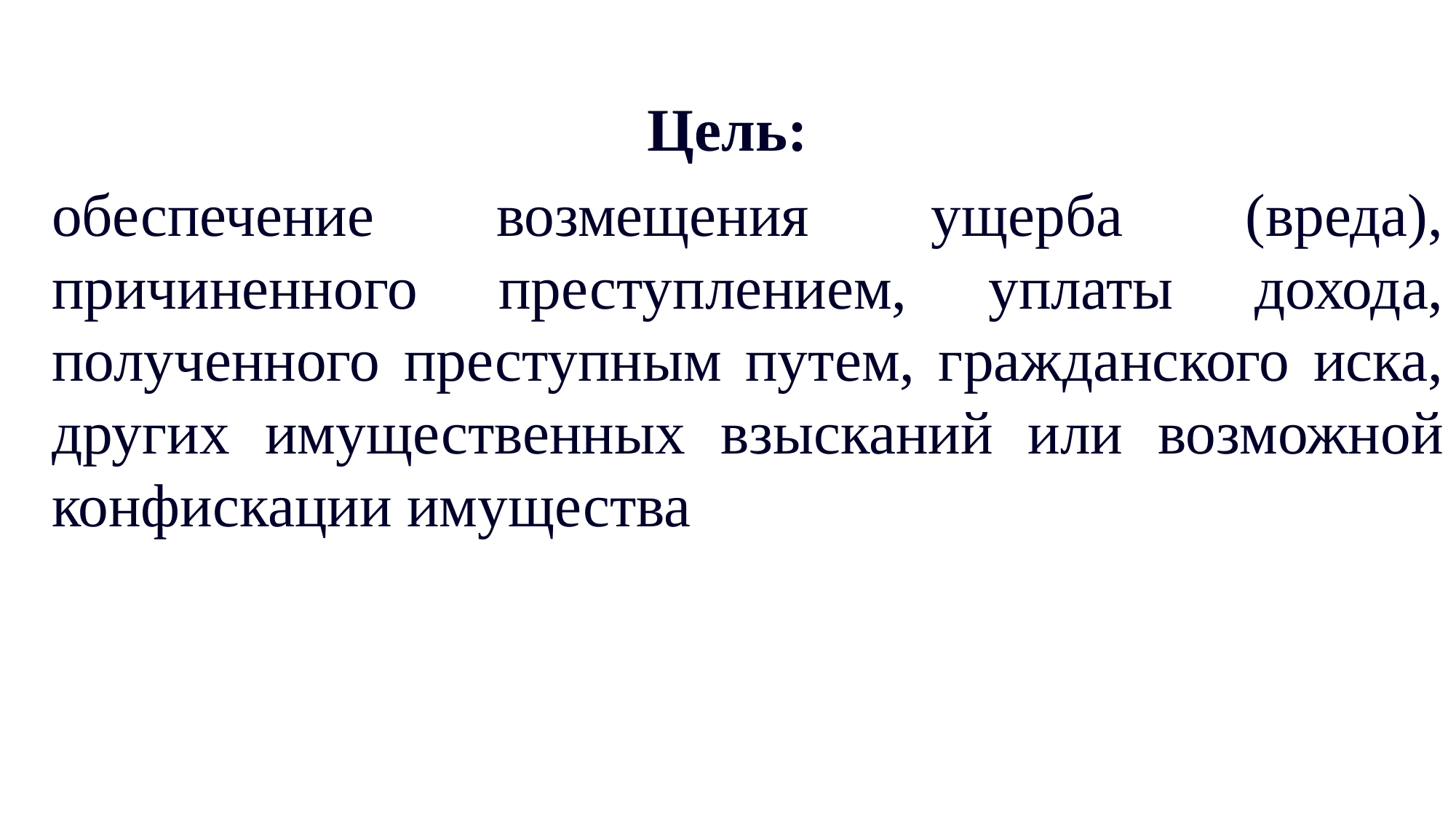

Цель:
	обеспечение возмещения ущерба (вреда), причиненного преступлением, уплаты дохода, полученного преступным путем, гражданского иска, других имущественных взысканий или возможной конфискации имущества